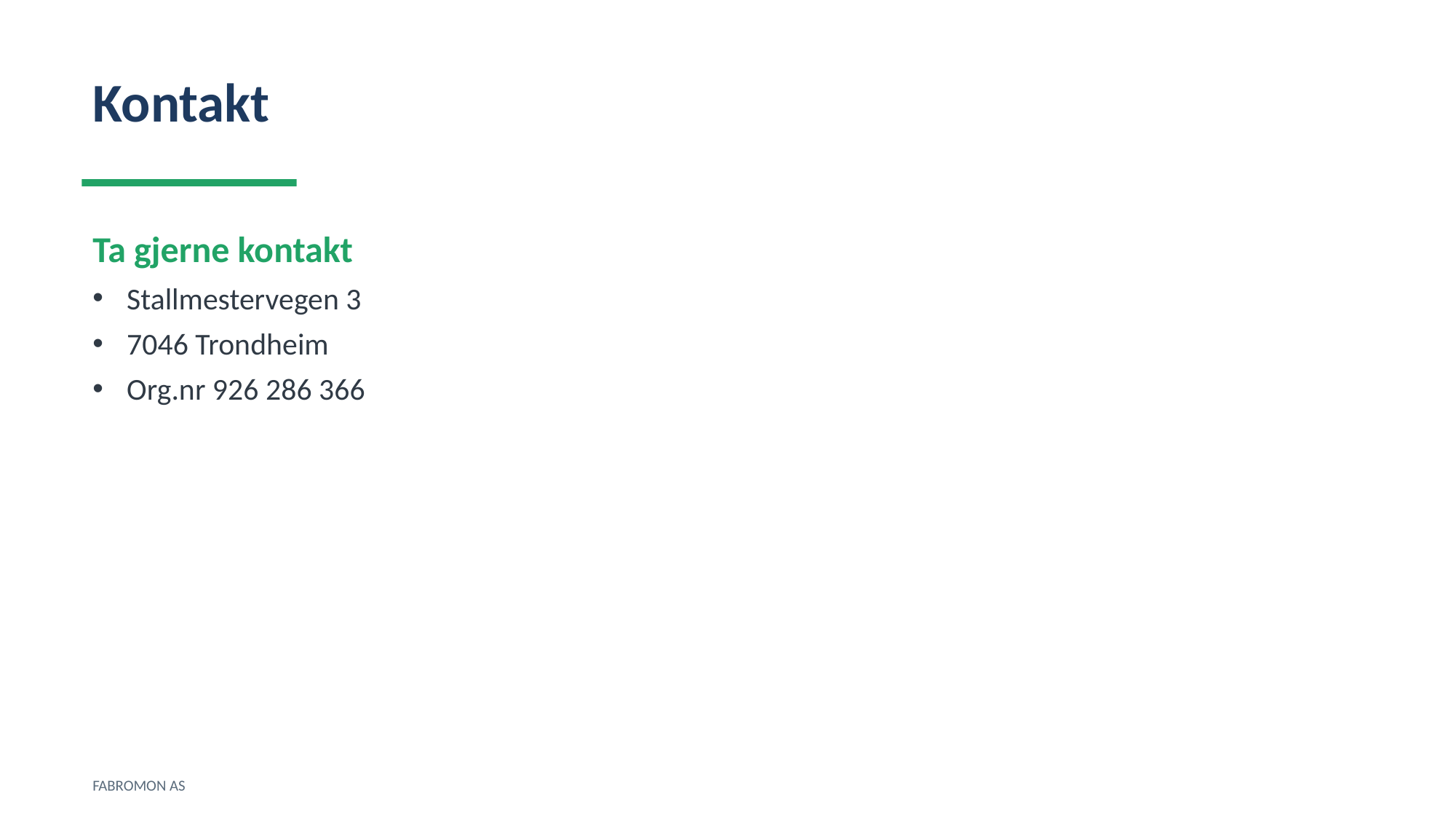

Kontakt

Ta gjerne kontakt
Stallmestervegen 3
7046 Trondheim
Org.nr 926 286 366
FABROMON AS